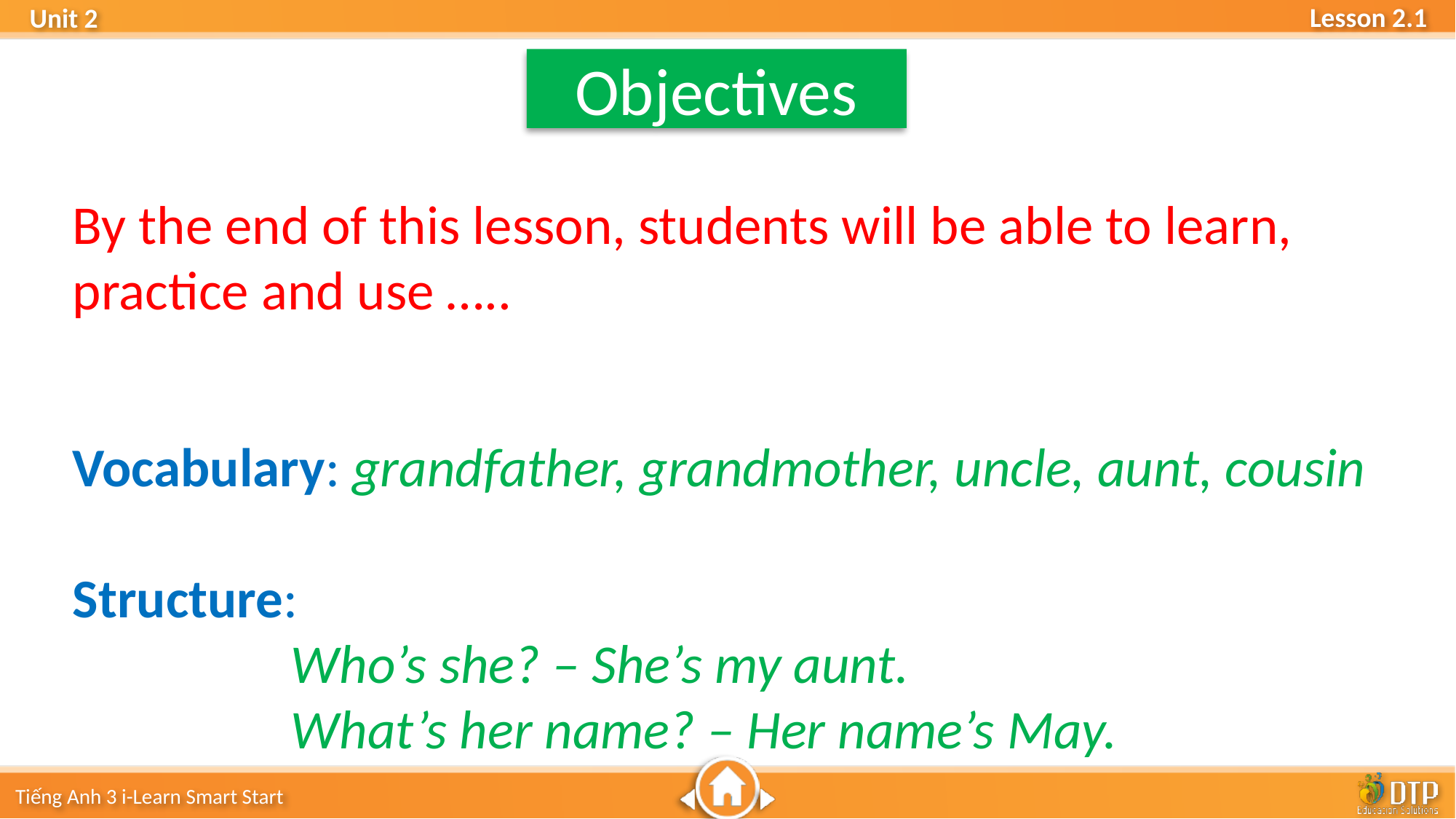

Objectives
By the end of this lesson, students will be able to learn, practice and use …..

Vocabulary: grandfather, grandmother, uncle, aunt, cousin

Structure:
		Who’s she? – She’s my aunt.
		What’s her name? – Her name’s May.